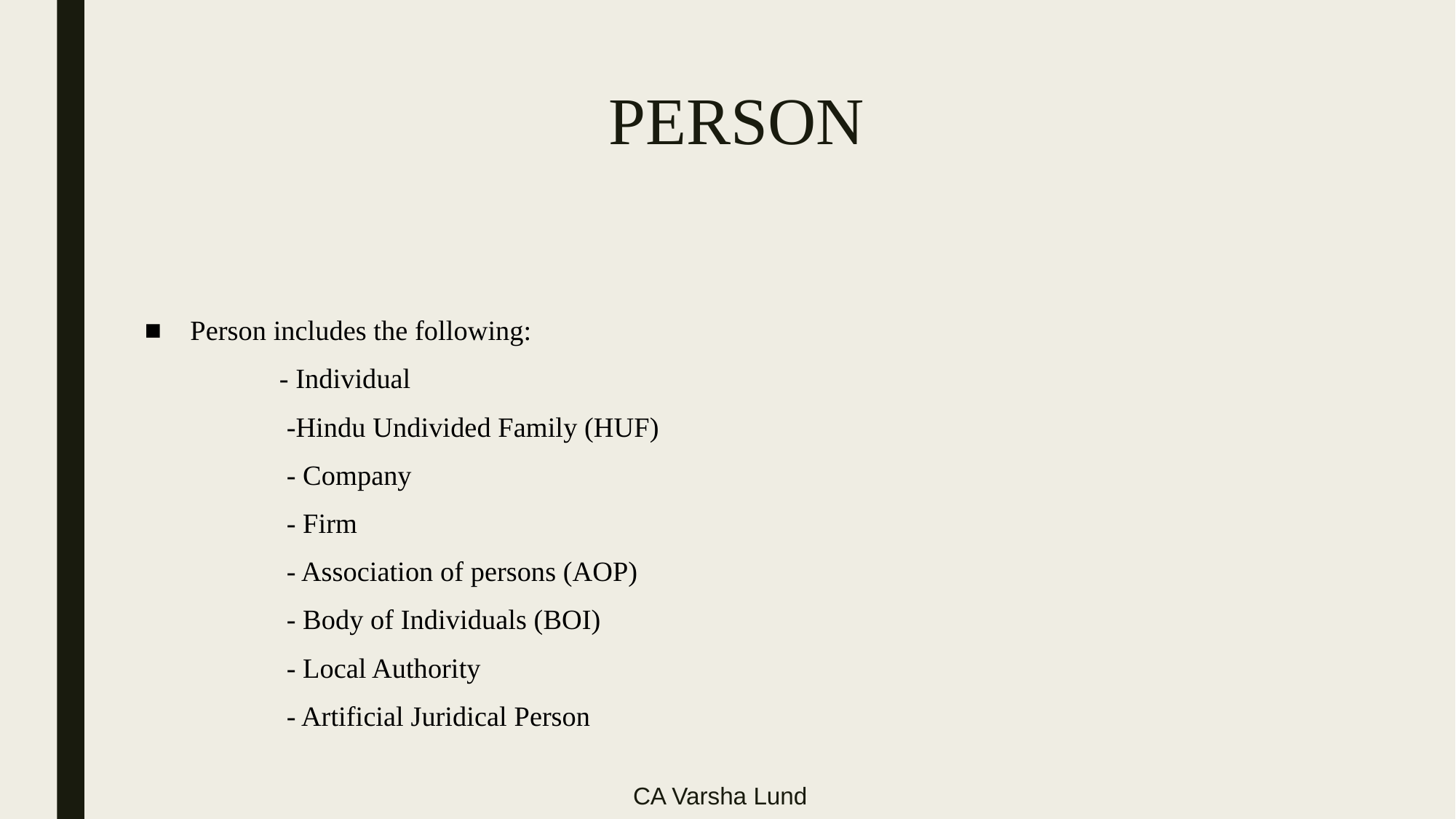

# PERSON

Person includes the following:
                   - Individual
                    -Hindu Undivided Family (HUF)
                    - Company
                    - Firm
                    - Association of persons (AOP)
                    - Body of Individuals (BOI)
                    - Local Authority
                    - Artificial Juridical Person

CA Varsha Lund